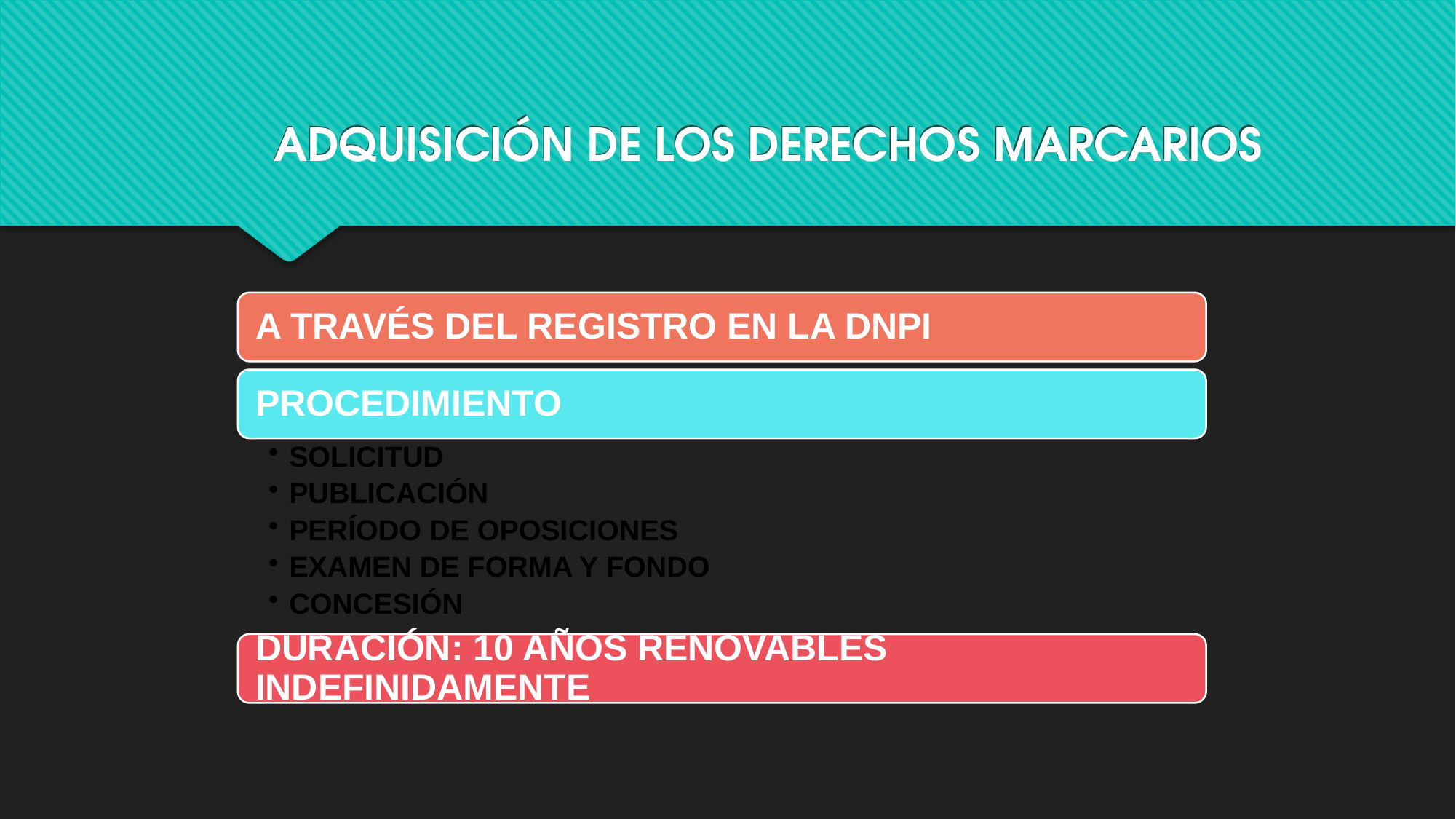

ADQUISICIÓN DE LOS DERECHOS‏‏‏ MARCARIOS

A TRAVÉS DEL REGISTRO EN LA DNPI
PROCEDIMIENTO
SOLICITUD
PUBLICACIÓN
PERÍODO DE OPOSICIONES
EXAMEN DE FORMA Y FONDO
CONCESIÓN
DURACIÓN: 10 AÑOS RENOVABLES INDEFINIDAMENTE